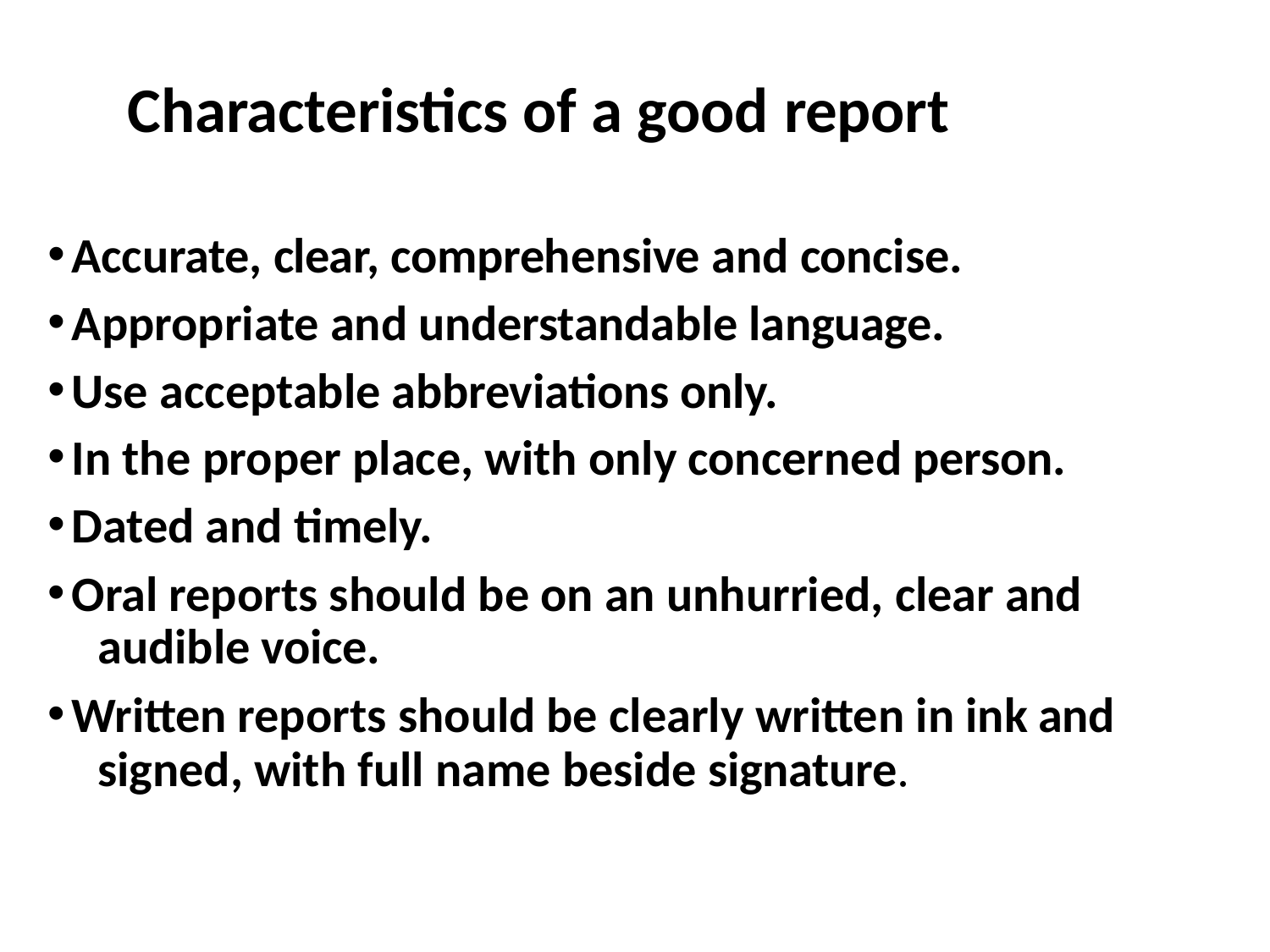

# Characteristics of a good report
Accurate, clear, comprehensive and concise.
Appropriate and understandable language.
Use acceptable abbreviations only.
In the proper place, with only concerned person.
Dated and timely.
Oral reports should be on an unhurried, clear and 	audible voice.
Written reports should be clearly written in ink and 	signed, with full name beside signature.